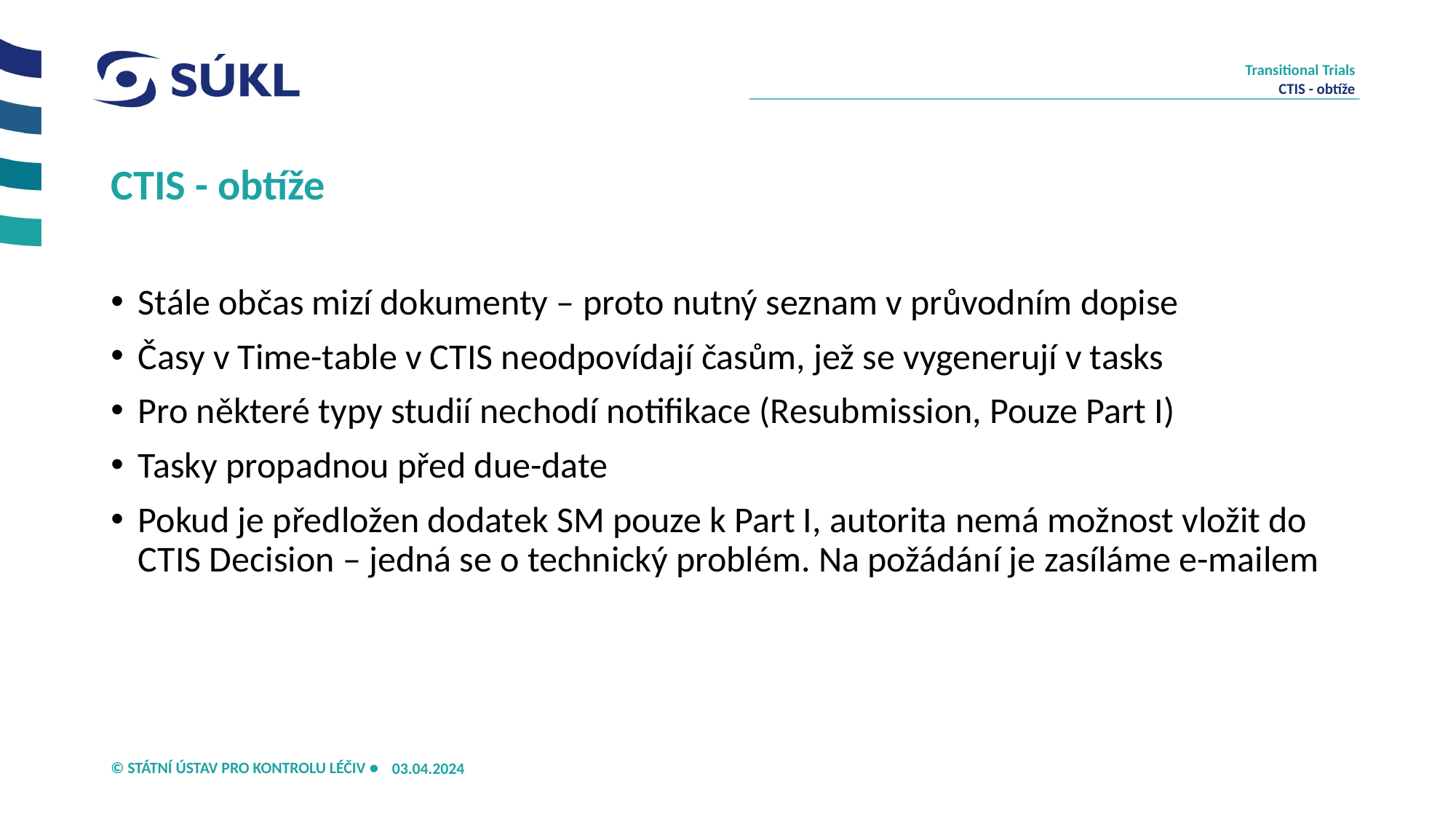

Transitional Trials

CTIS - obtíže
# CTIS - obtíže
Stále občas mizí dokumenty – proto nutný seznam v průvodním dopise
Časy v Time-table v CTIS neodpovídají časům, jež se vygenerují v tasks
Pro některé typy studií nechodí notifikace (Resubmission, Pouze Part I)
Tasky propadnou před due-date
Pokud je předložen dodatek SM pouze k Part I, autorita nemá možnost vložit do CTIS Decision – jedná se o technický problém. Na požádání je zasíláme e-mailem

03.04.2024